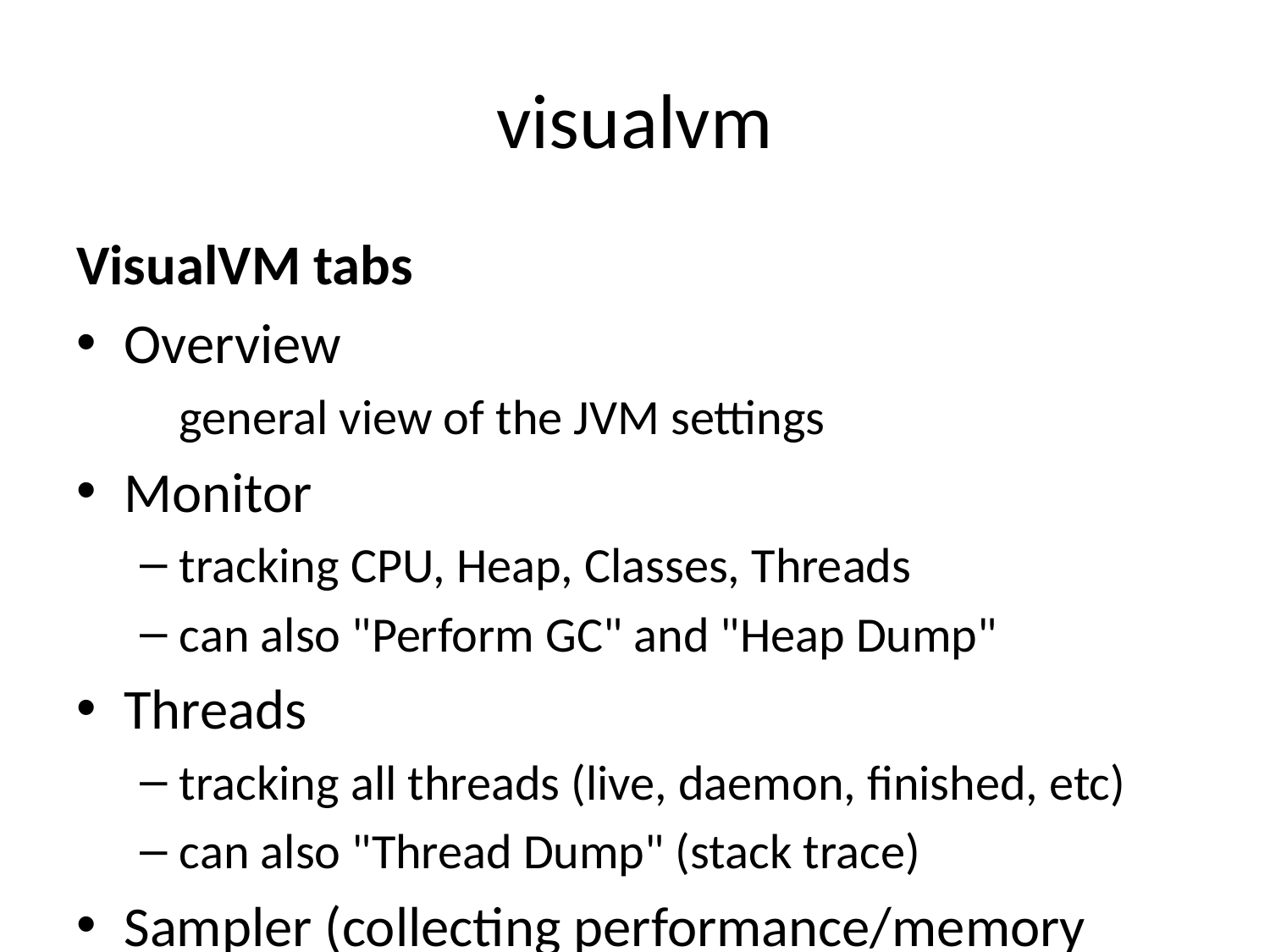

# visualvm
VisualVM tabs
Overview
general view of the JVM settings
Monitor
tracking CPU, Heap, Classes, Threads
can also "Perform GC" and "Heap Dump"
Threads
tracking all threads (live, daemon, finished, etc)
can also "Thread Dump" (stack trace)
Sampler (collecting performance/memory data)
sample CPU
sample Memory